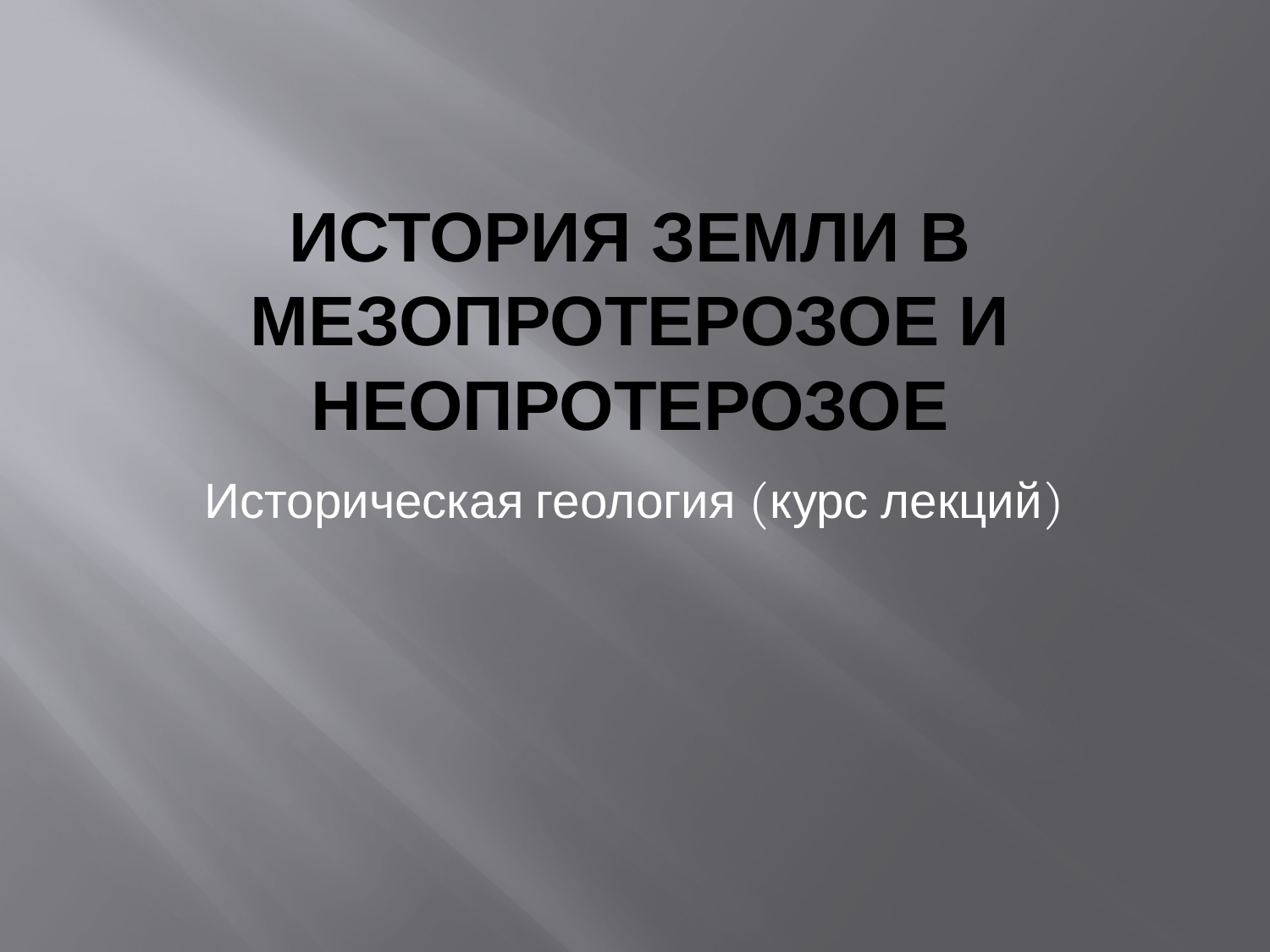

# История Земли в мезопротерозое и неопротерозое
Историческая геология (курс лекций)